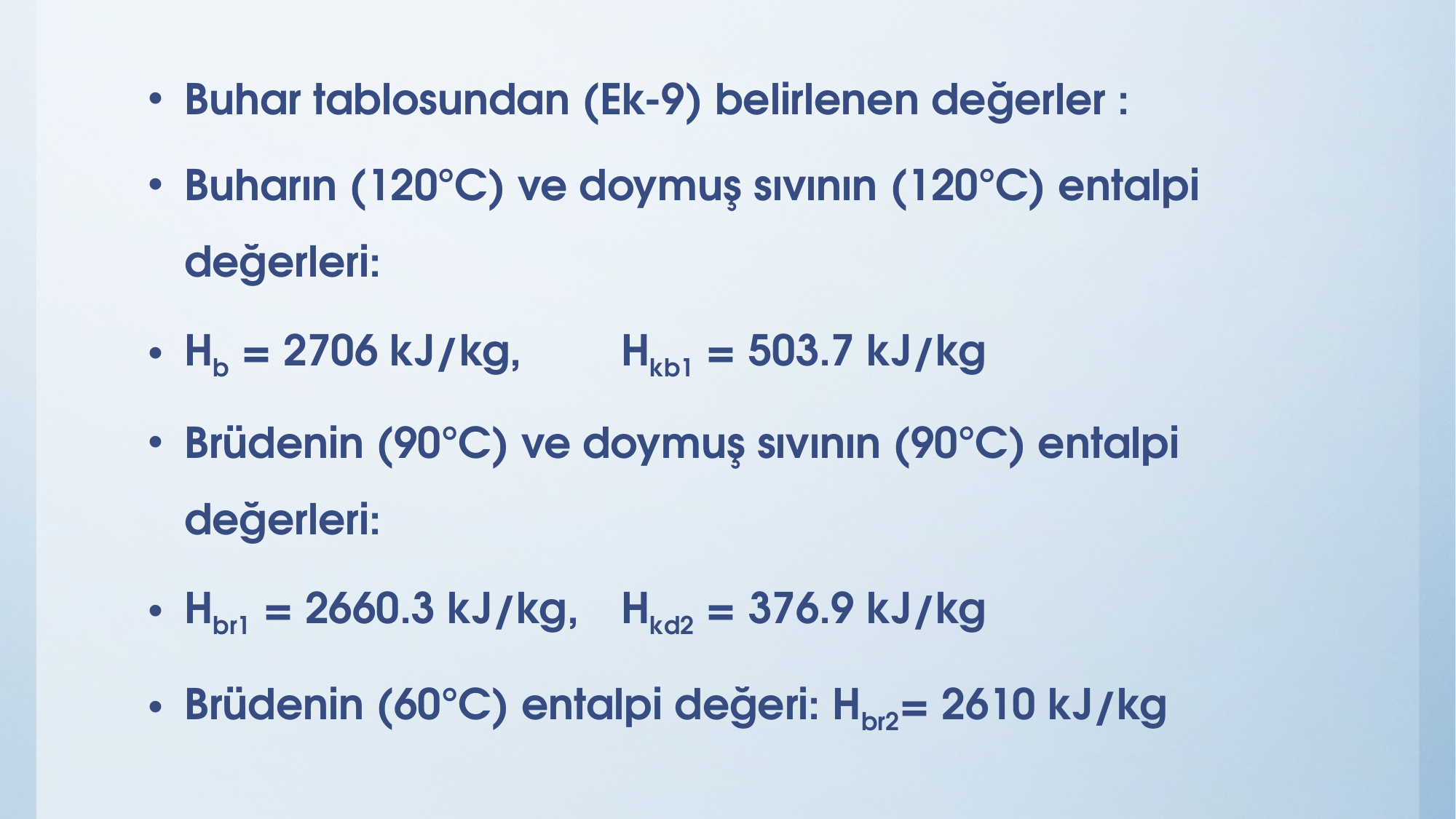

Buhar tablosundan (Ek-9) belirlenen değerler :
Buharın (120°C) ve doymuş sıvının (120°C) entalpi değerleri:
Hb = 2706 kJ/kg, 	Hkb1 = 503.7 kJ/kg
Brüdenin (90°C) ve doymuş sıvının (90°C) entalpi değerleri:
Hbr1 = 2660.3 kJ/kg, 	Hkd2 = 376.9 kJ/kg
Brüdenin (60°C) entalpi değeri: Hbr2= 2610 kJ/kg